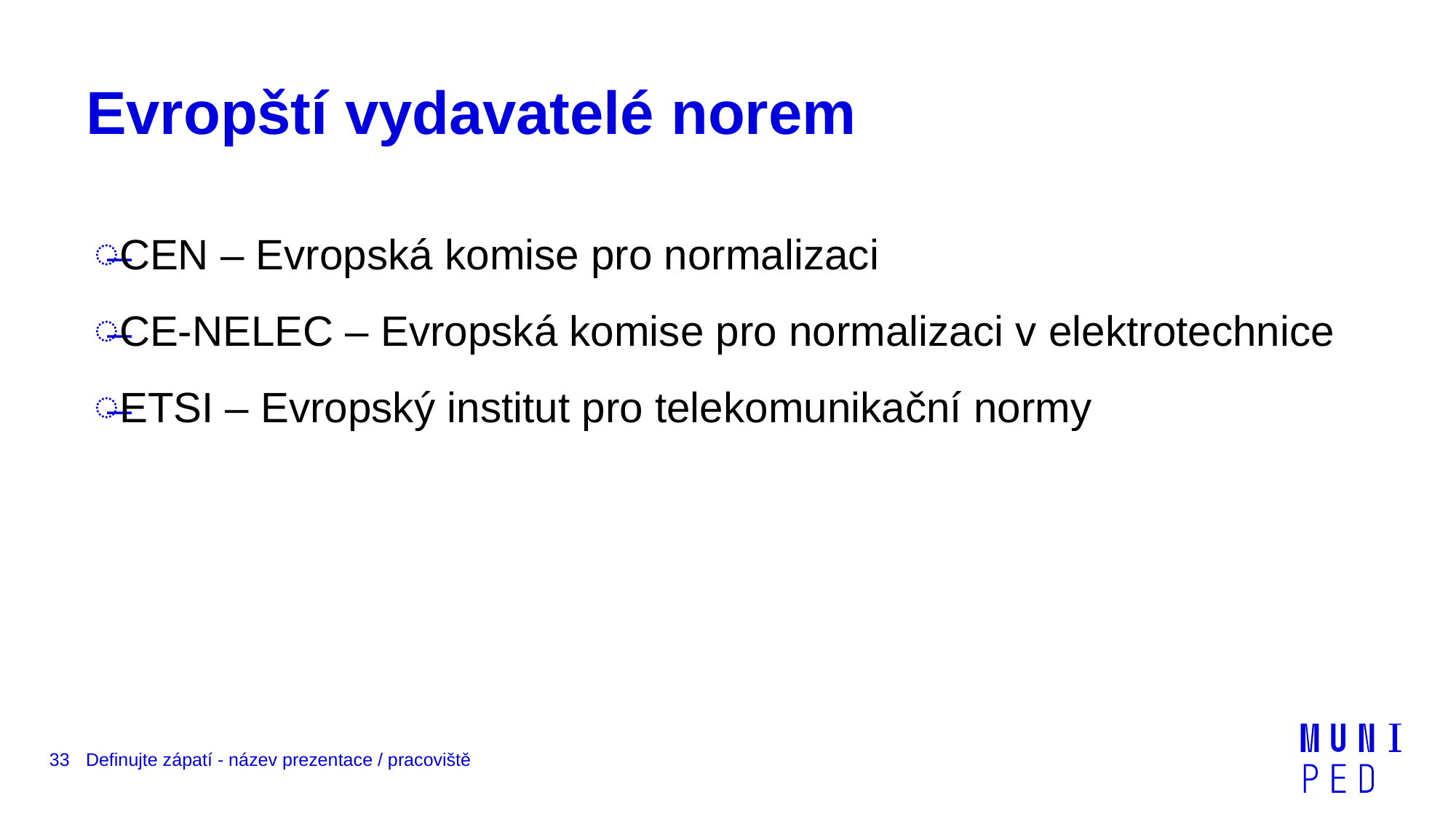

# Evropští vydavatelé norem
CEN – Evropská komise pro normalizaci
CE-NELEC – Evropská komise pro normalizaci v elektrotechnice
ETSI – Evropský institut pro telekomunikační normy

33
Definujte zápatí - název prezentace / pracoviště